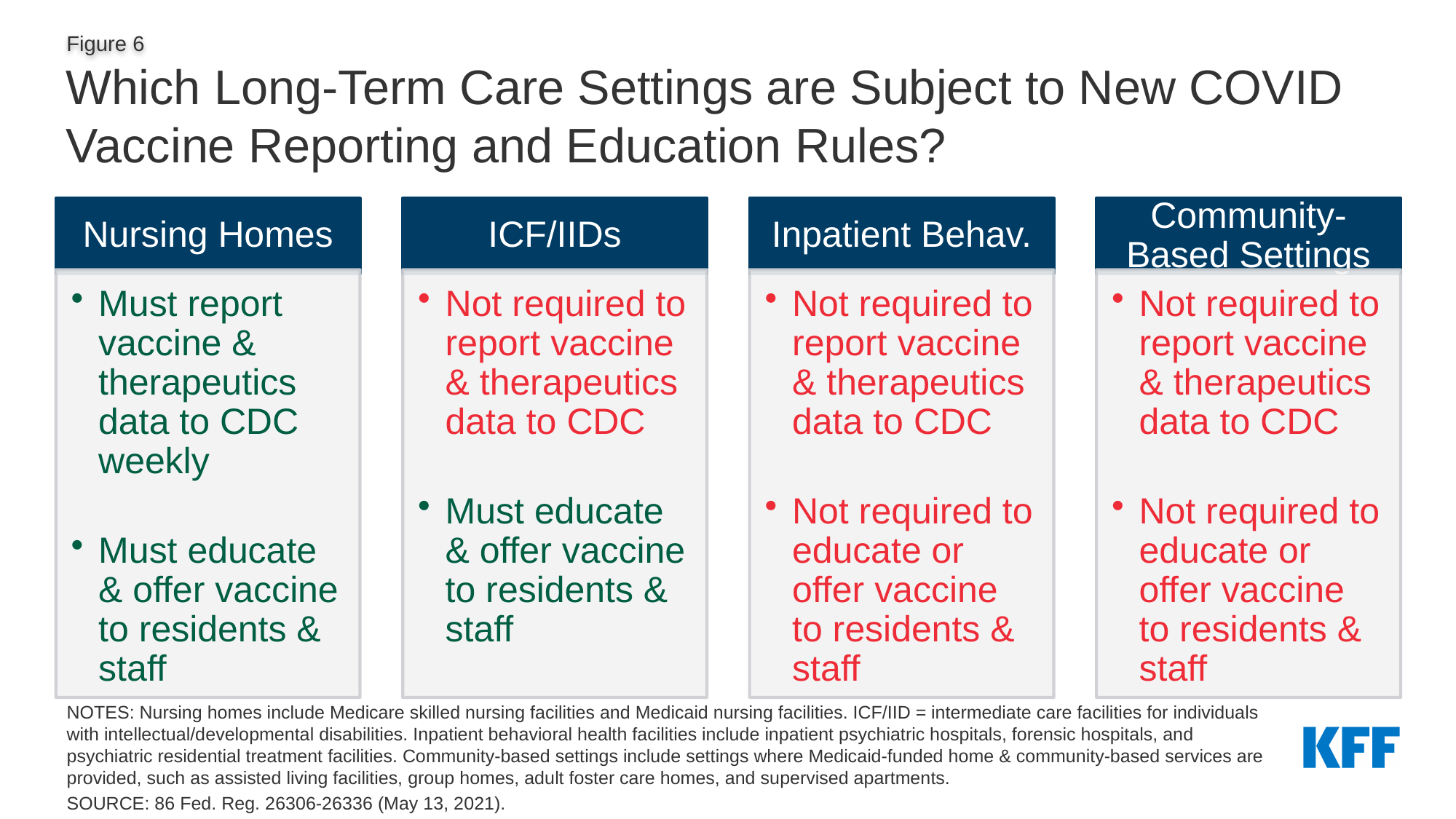

# Which Long-Term Care Settings are Subject to New COVID Vaccine Reporting and Education Rules?
Nursing Homes
Must report vaccine & therapeutics data to CDC weekly

Must educate & offer vaccine to residents & staff
ICF/IIDs
Not required to report vaccine & therapeutics data to CDC

Must educate & offer vaccine to residents & staff
Inpatient Behav.
Not required to report vaccine & therapeutics data to CDC

Not required to educate or offer vaccine to residents & staff
Community-Based Settings
Not required to report vaccine & therapeutics data to CDC

Not required to educate or offer vaccine to residents & staff
NOTES: Nursing homes include Medicare skilled nursing facilities and Medicaid nursing facilities. ICF/IID = intermediate care facilities for individuals with intellectual/developmental disabilities. Inpatient behavioral health facilities include inpatient psychiatric hospitals, forensic hospitals, and psychiatric residential treatment facilities. Community-based settings include settings where Medicaid-funded home & community-based services are provided, such as assisted living facilities, group homes, adult foster care homes, and supervised apartments.
SOURCE: 86 Fed. Reg. 26306-26336 (May 13, 2021).